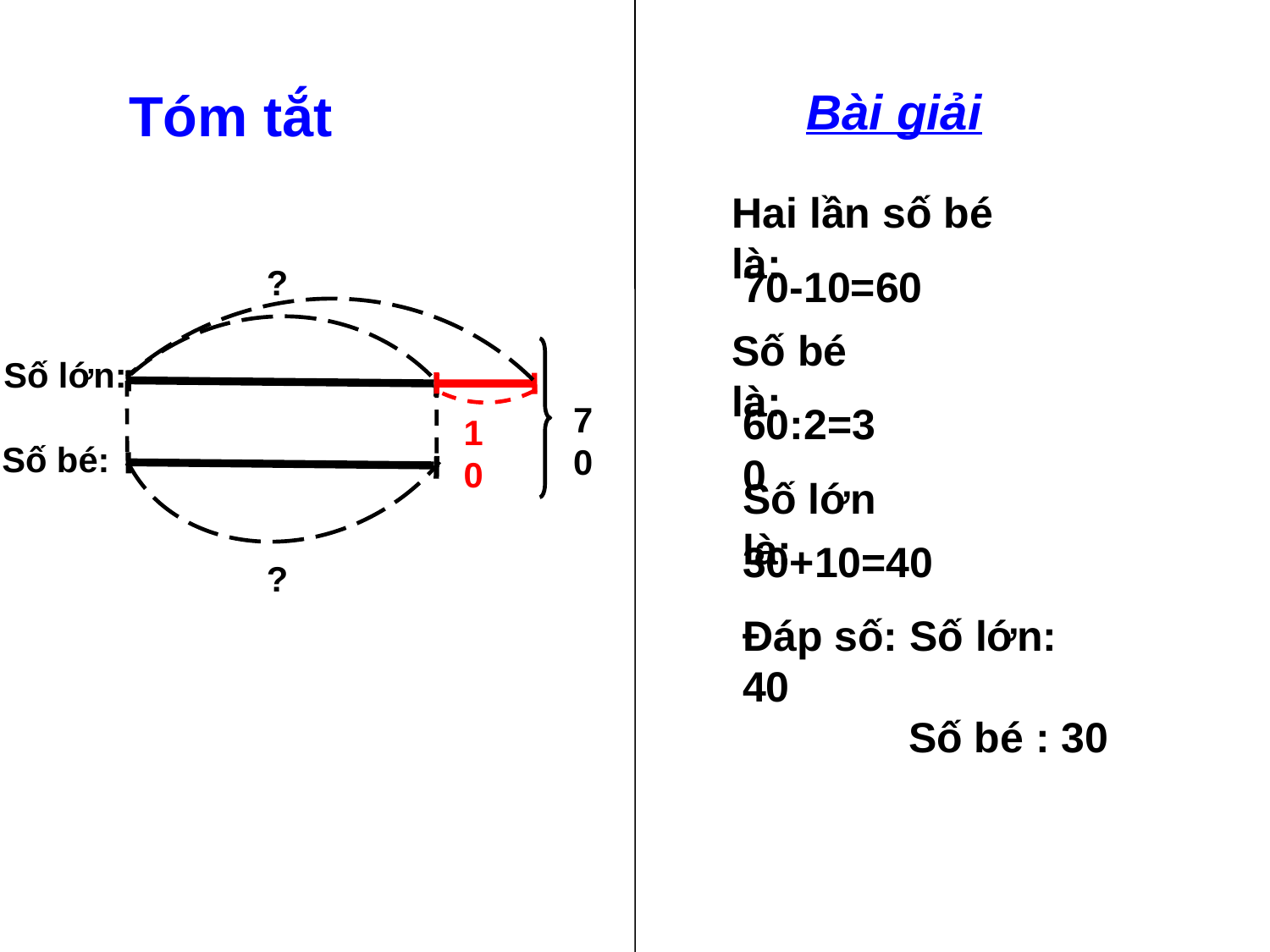

Tóm tắt
Bài giải

Hai lần số bé là:

10
?
70-10=60

Số bé là:

Số lớn:

70
60:2=30
Số bé:

Số lớn là:
30+10=40

?
Đáp số: Số lớn: 40
              Số bé : 30